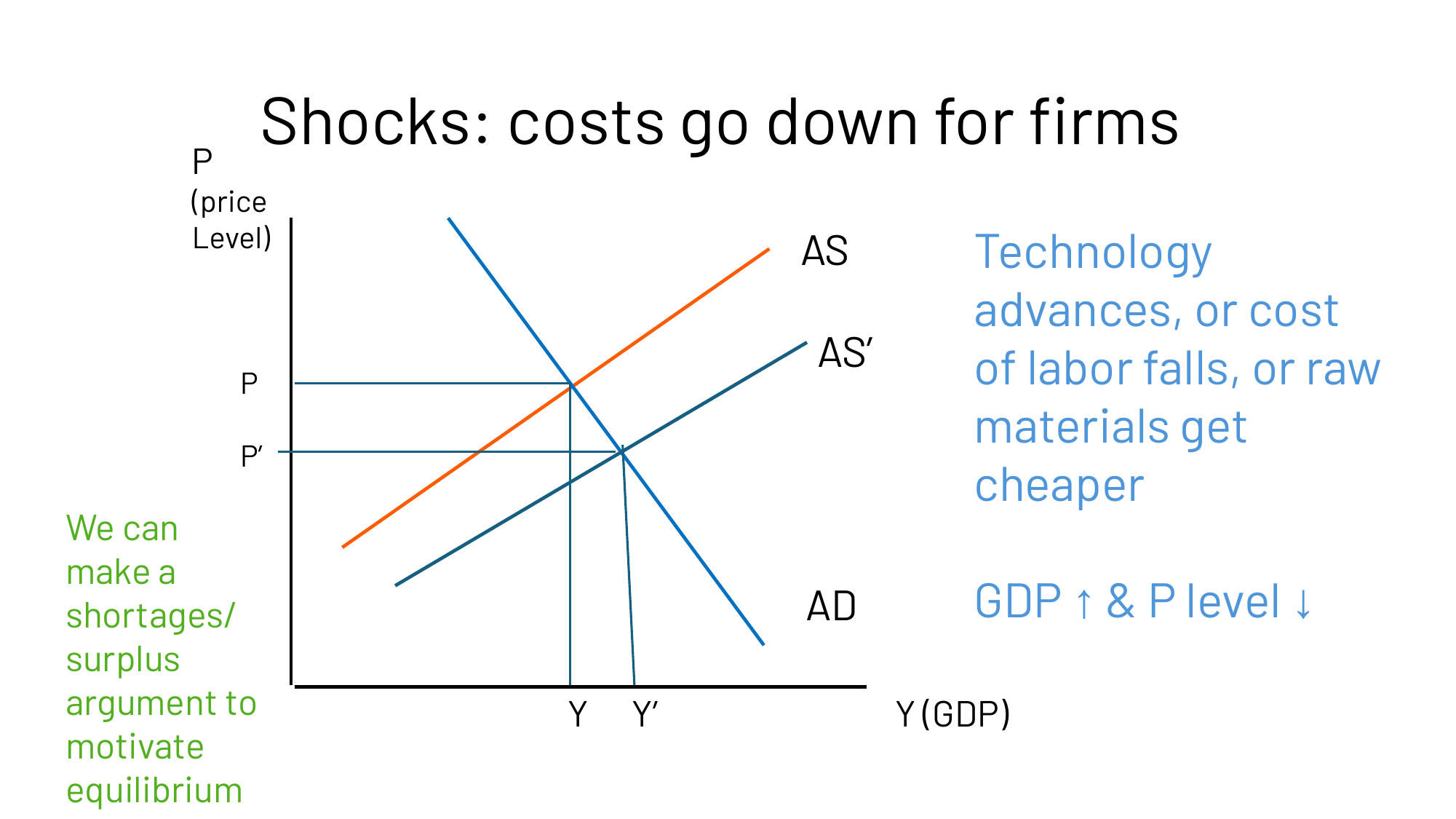

# Shocks: costs go down for firms
P
(price
Level)

        P

        P’
Technology advances, or cost of labor falls, or raw materials get cheaper

GDP ↑ & P level ↓
AS

  AS’
We can make a shortages/
surplus argument to motivate equilibrium

AD
Y      Y’			Y (GDP)